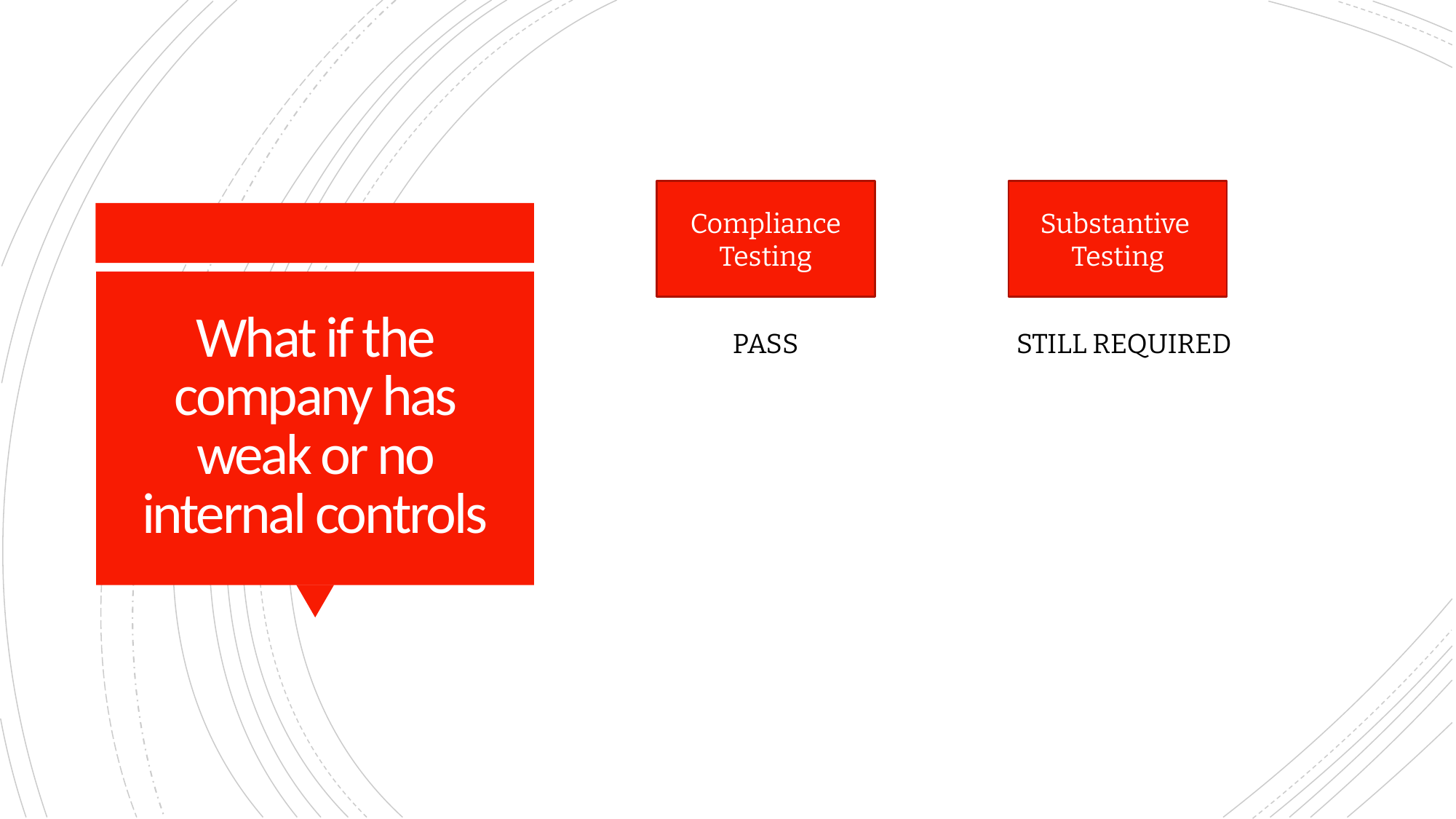

Compliance
Testing
Substantive
Testing
# What if the company has weak or no internal controls
PASS
STILL REQUIRED